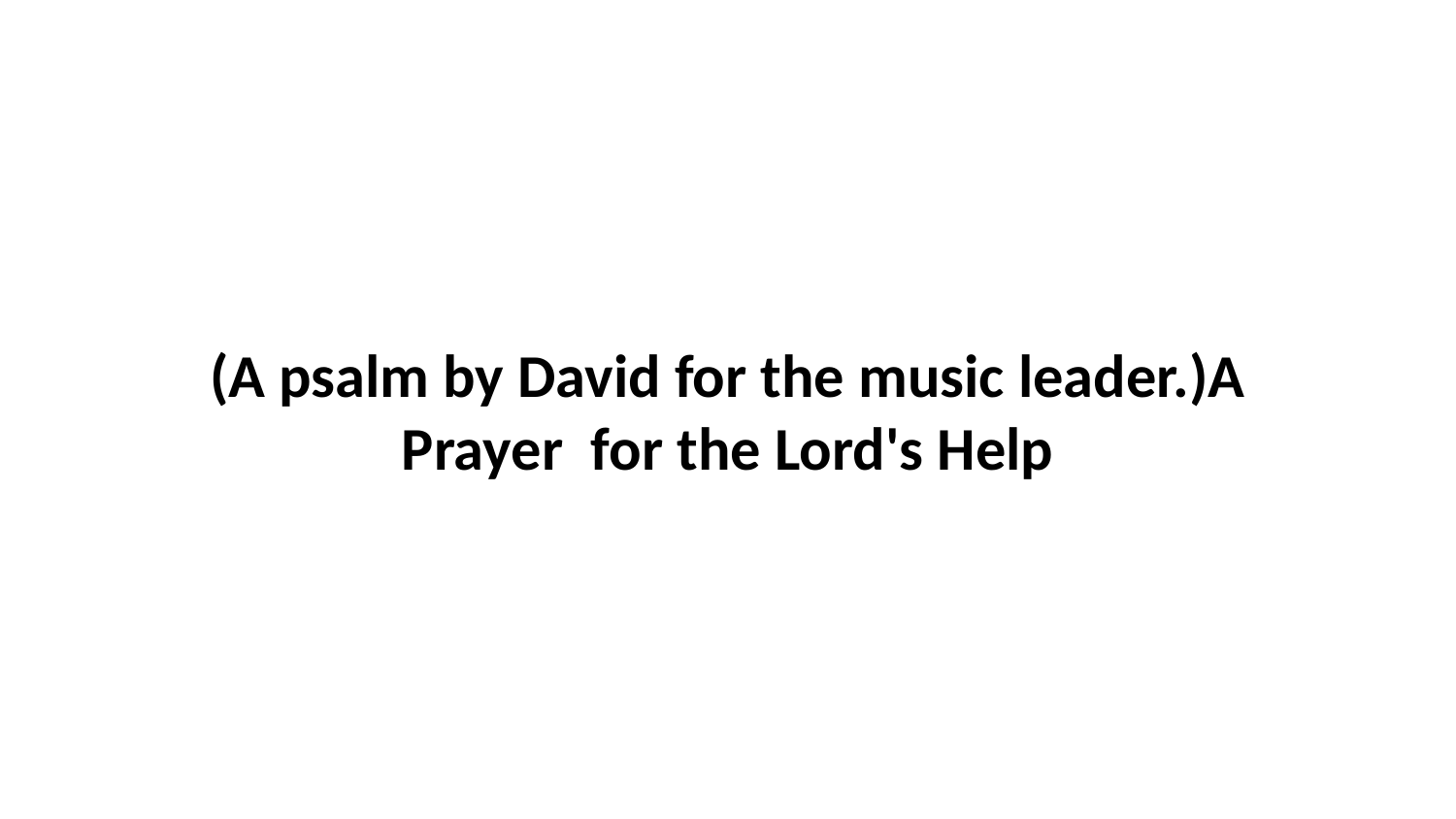

(A psalm by David for the music leader.)A Prayer  for the Lord's Help